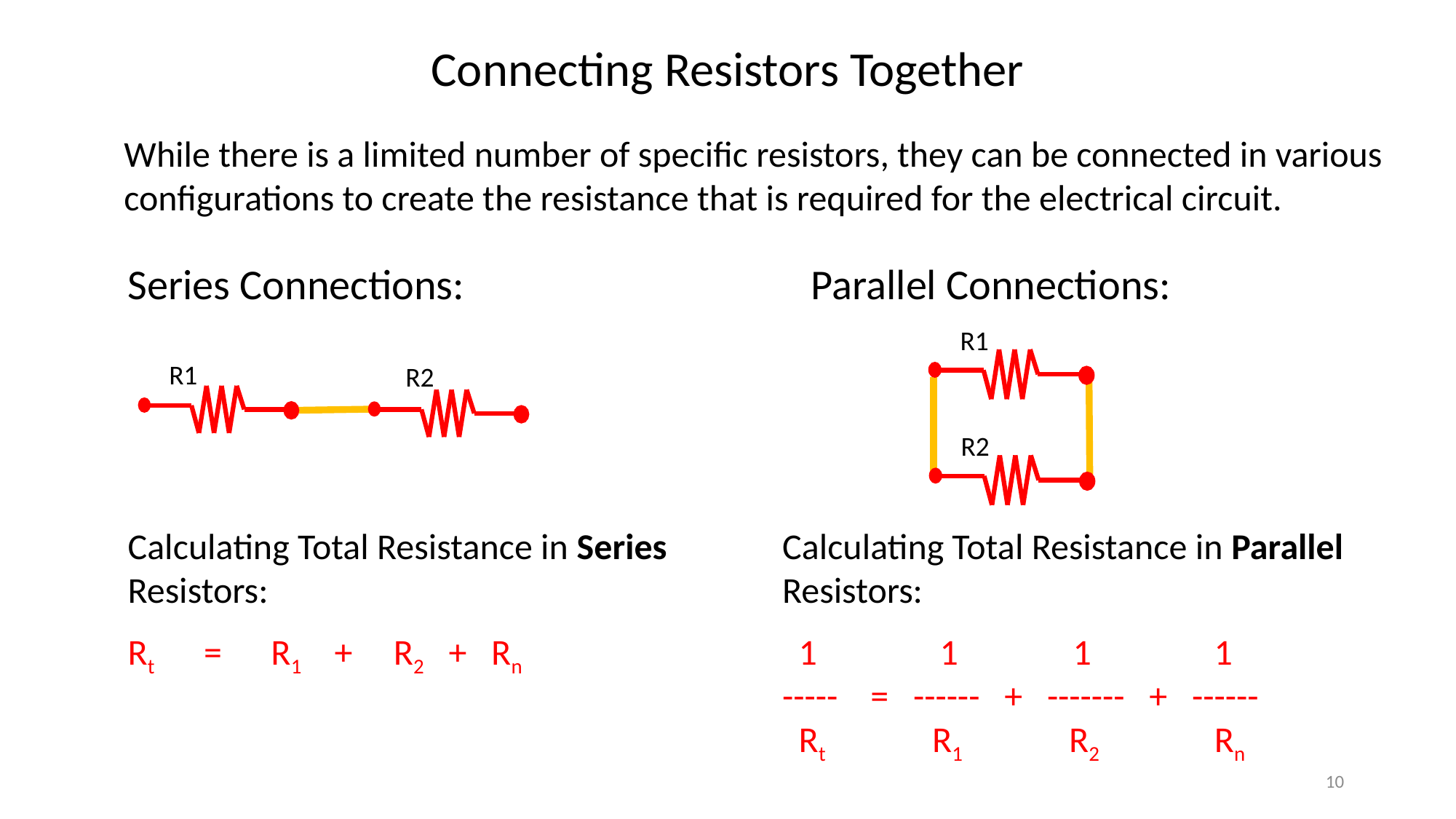

Connecting Resistors Together
While there is a limited number of specific resistors, they can be connected in various configurations to create the resistance that is required for the electrical circuit.
Series Connections:
Parallel Connections:
R1

R2

R1

R2

Calculating Total Resistance in Series Resistors:

Rt      =      R1    +     R2   +   Rn
Calculating Total Resistance in Parallel Resistors:

  1               1              1               1
-----    =   ------   +   -------   +   ------
  Rt             R1             R2              Rn
10